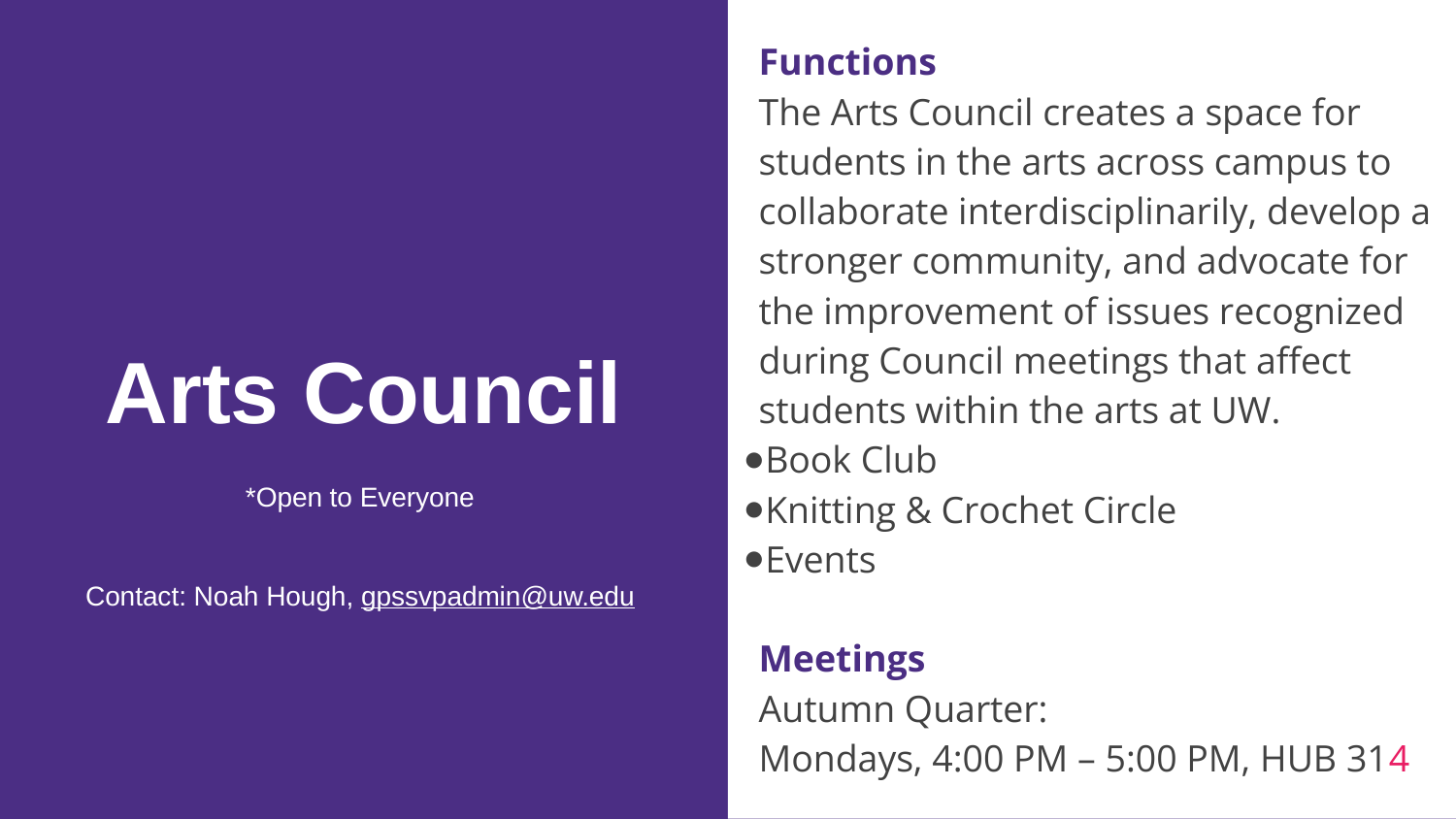

Functions
The Arts Council creates a space for students in the arts across campus to collaborate interdisciplinarily, develop a stronger community, and advocate for the improvement of issues recognized during Council meetings that affect students within the arts at UW.
Book Club
Knitting & Crochet Circle
Events

Meetings
Autumn Quarter:
Mondays, 4:00 PM – 5:00 PM, HUB 314

# Arts Council
*Open to Everyone

Contact: Noah Hough, gpssvpadmin@uw.edu